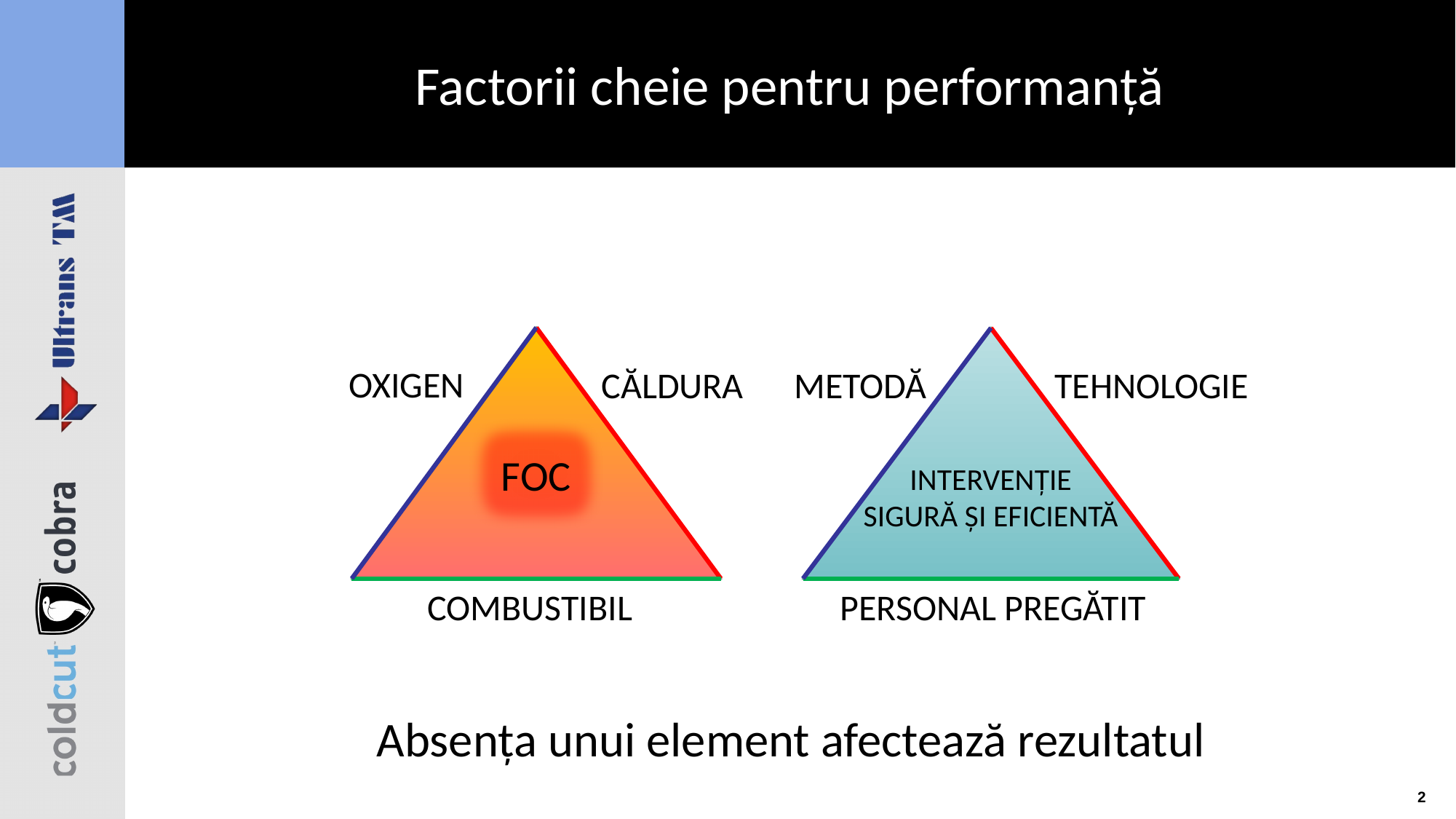

# Factorii cheie pentru performanță

OXIGEN
CĂLDURA
TEHNOLOGIE
METODĂ

INTERVENȚIE
SIGURĂ ȘI EFICIENTĂ
FOC
COMBUSTIBIL
PERSONAL PREGĂTIT
Absența unui element afectează rezultatul
2